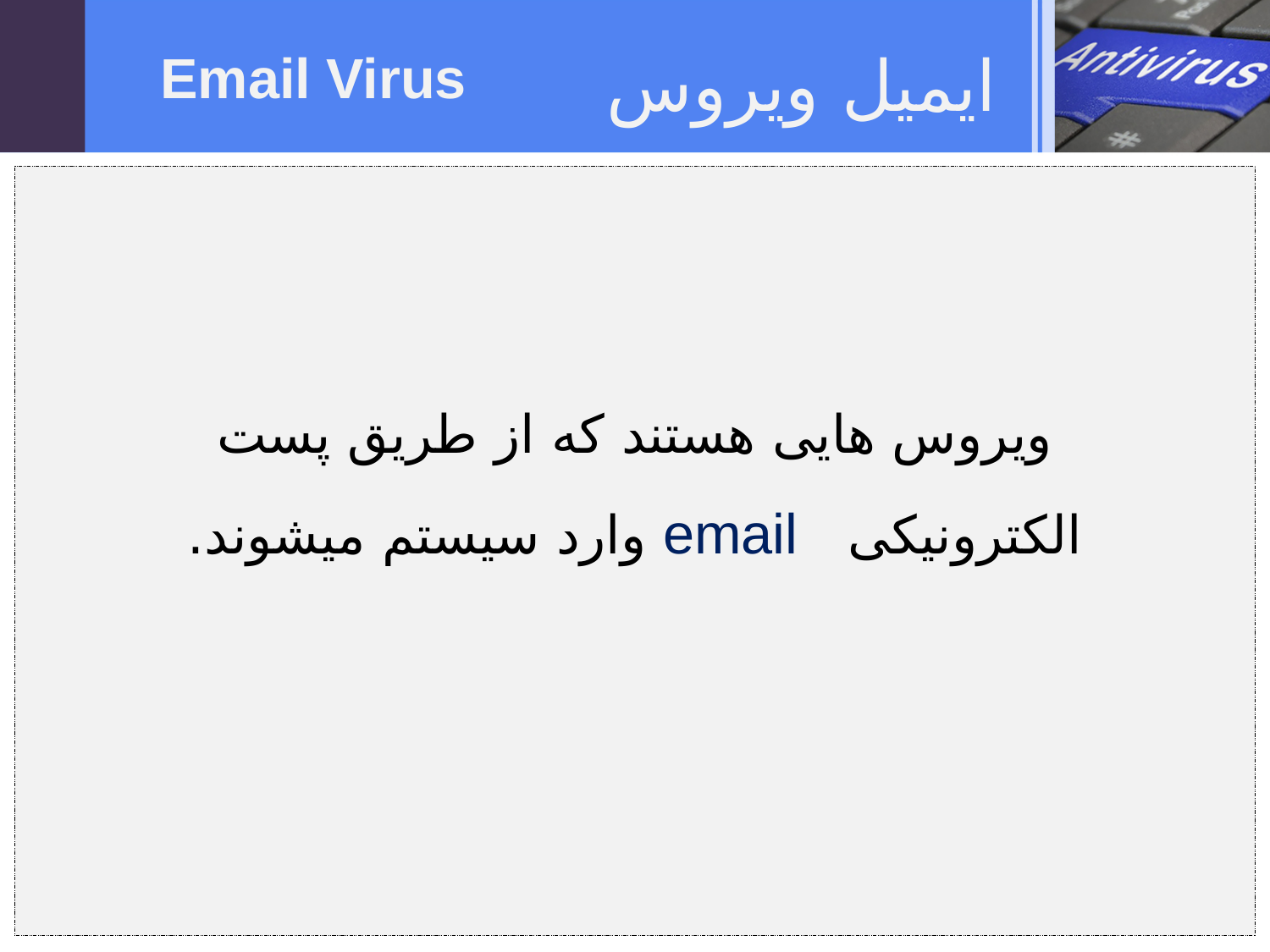

ایمیل ویروس
Email Virus

ویروس هایی هستند که از طریق پست الکترونیکی   email وارد سیستم میشوند.